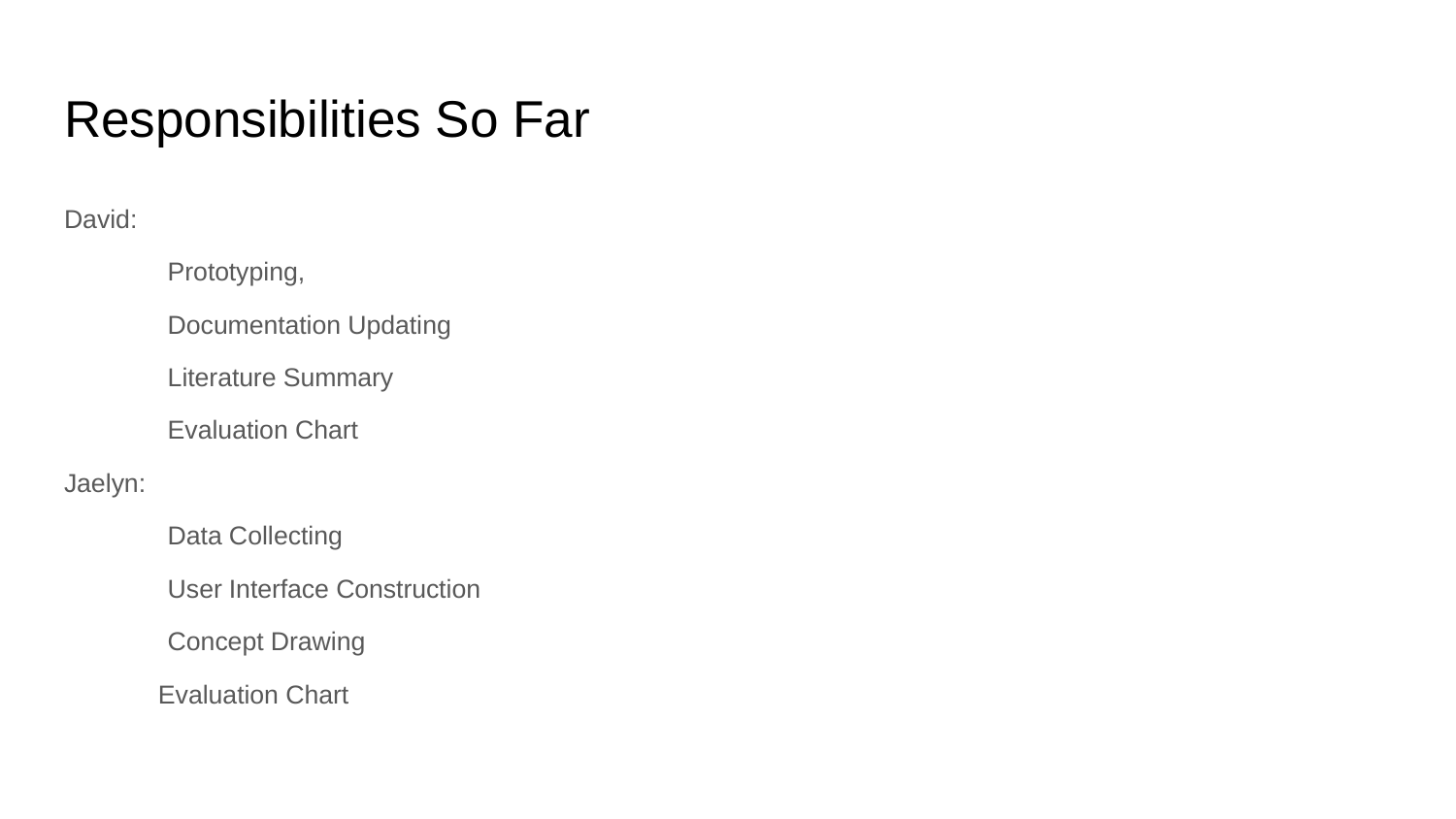

# Responsibilities So Far
David:
	Prototyping,
	Documentation Updating
	Literature Summary
	Evaluation Chart
Jaelyn:
	Data Collecting
	User Interface Construction
	Concept Drawing
Evaluation Chart